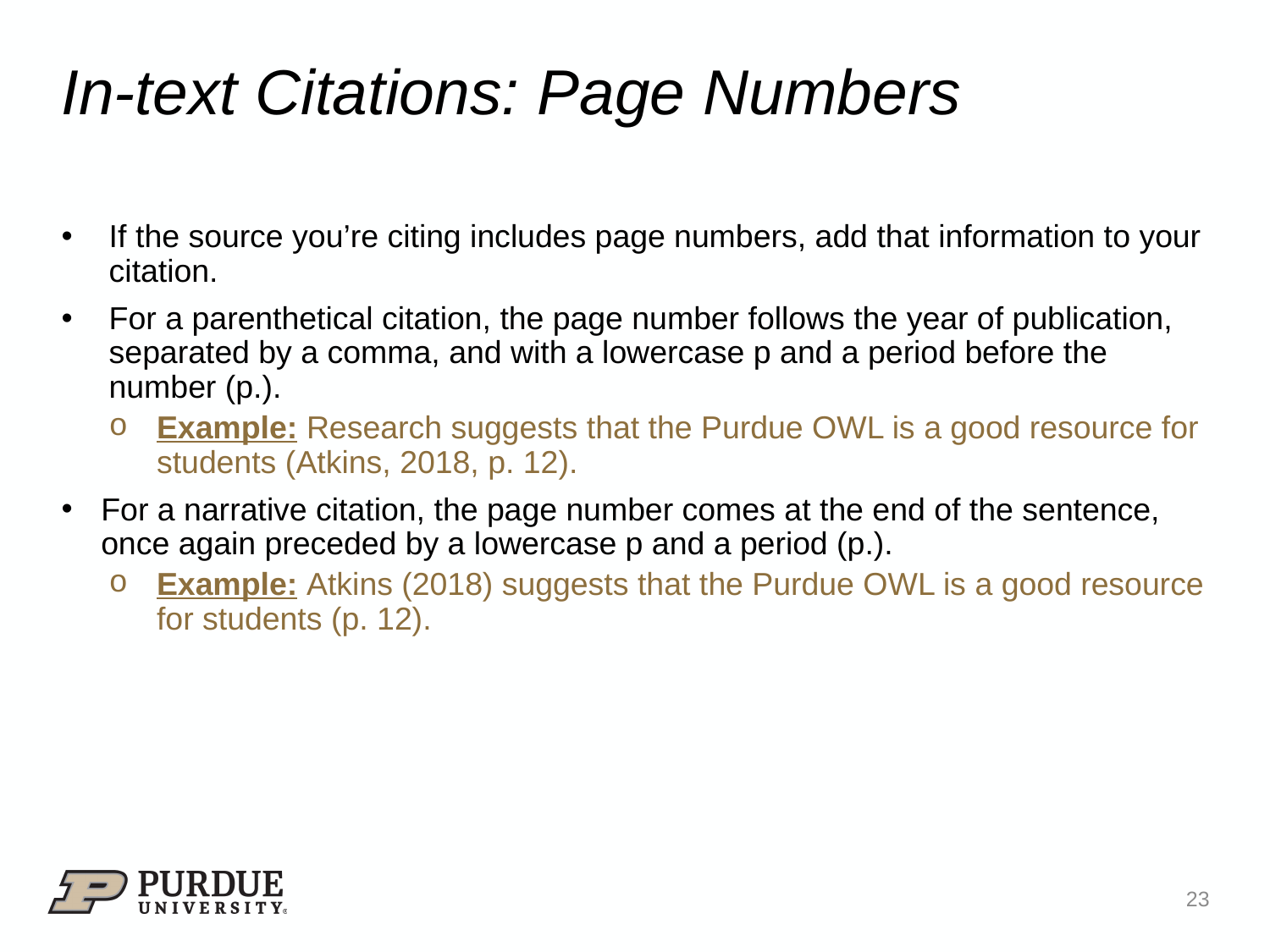

# In-text Citations: Page Numbers
If the source you’re citing includes page numbers, add that information to your citation.
For a parenthetical citation, the page number follows the year of publication, separated by a comma, and with a lowercase p and a period before the number (p.).
Example: Research suggests that the Purdue OWL is a good resource for students (Atkins, 2018, p. 12).
For a narrative citation, the page number comes at the end of the sentence, once again preceded by a lowercase p and a period (p.).
Example: Atkins (2018) suggests that the Purdue OWL is a good resource for students (p. 12).
23